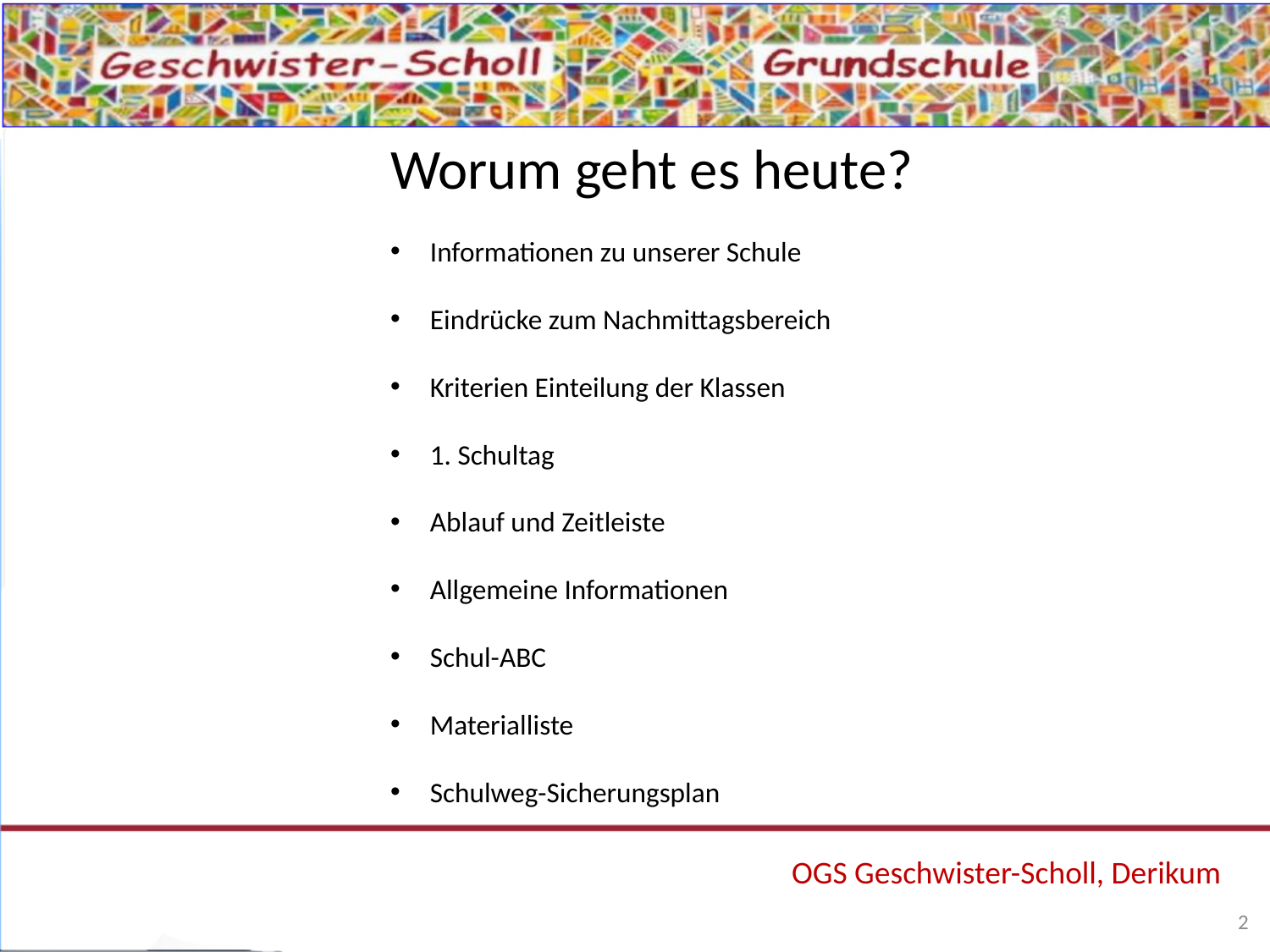

Worum geht es heute?

Informationen zu unserer Schule

Eindrücke zum Nachmittagsbereich

Kriterien Einteilung der Klassen

1. Schultag

Ablauf und Zeitleiste

Allgemeine Informationen

Schul-ABC

Materialliste

Schulweg-Sicherungsplan
OGS Geschwister-Scholl, Derikum

2